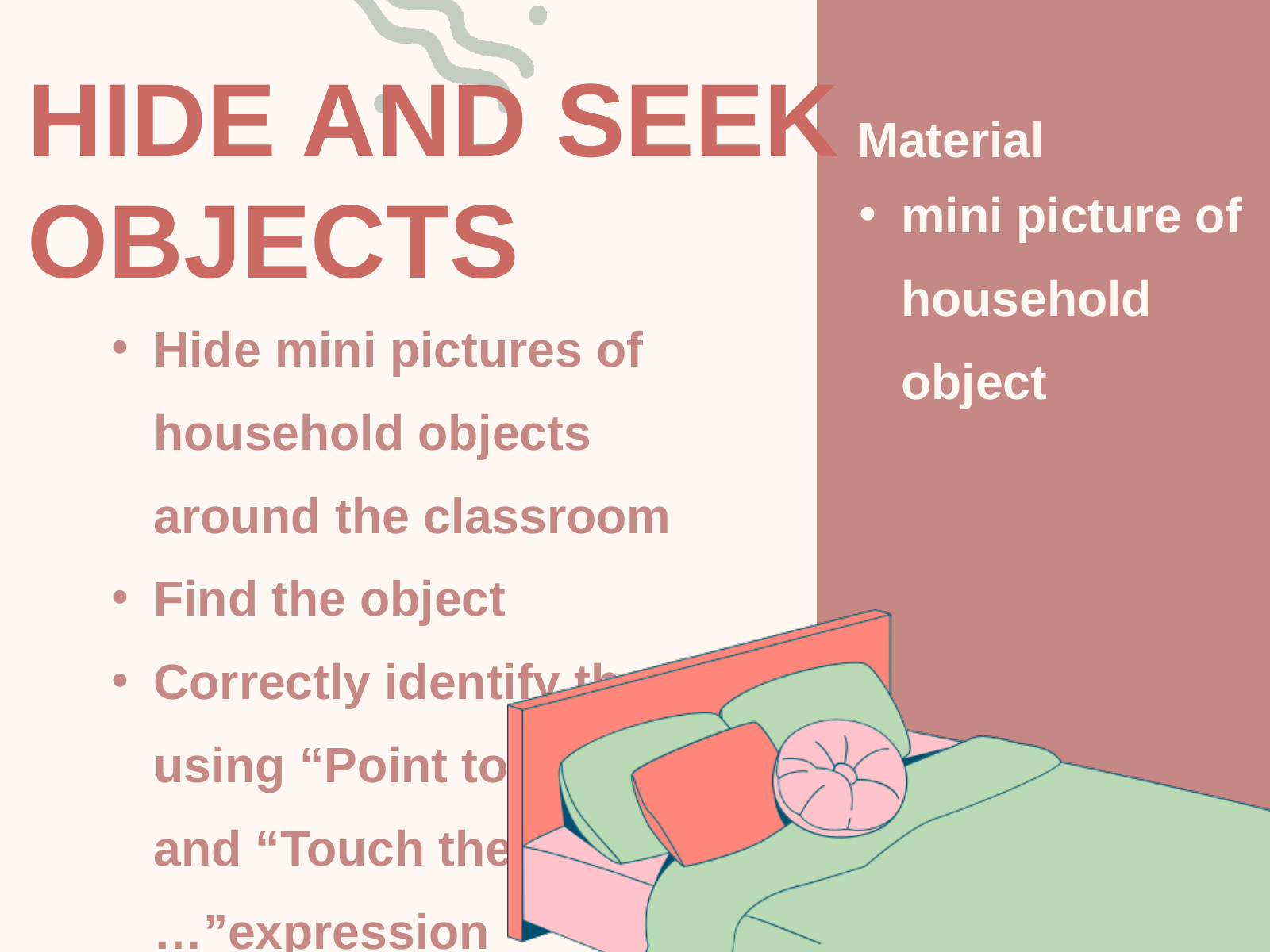

HIDE AND SEEK OBJECTS
Material
mini picture of household object

Hide mini pictures of household objects around the classroom
Find the object
Correctly identify them using “Point to the…” and “Touch the …”expression